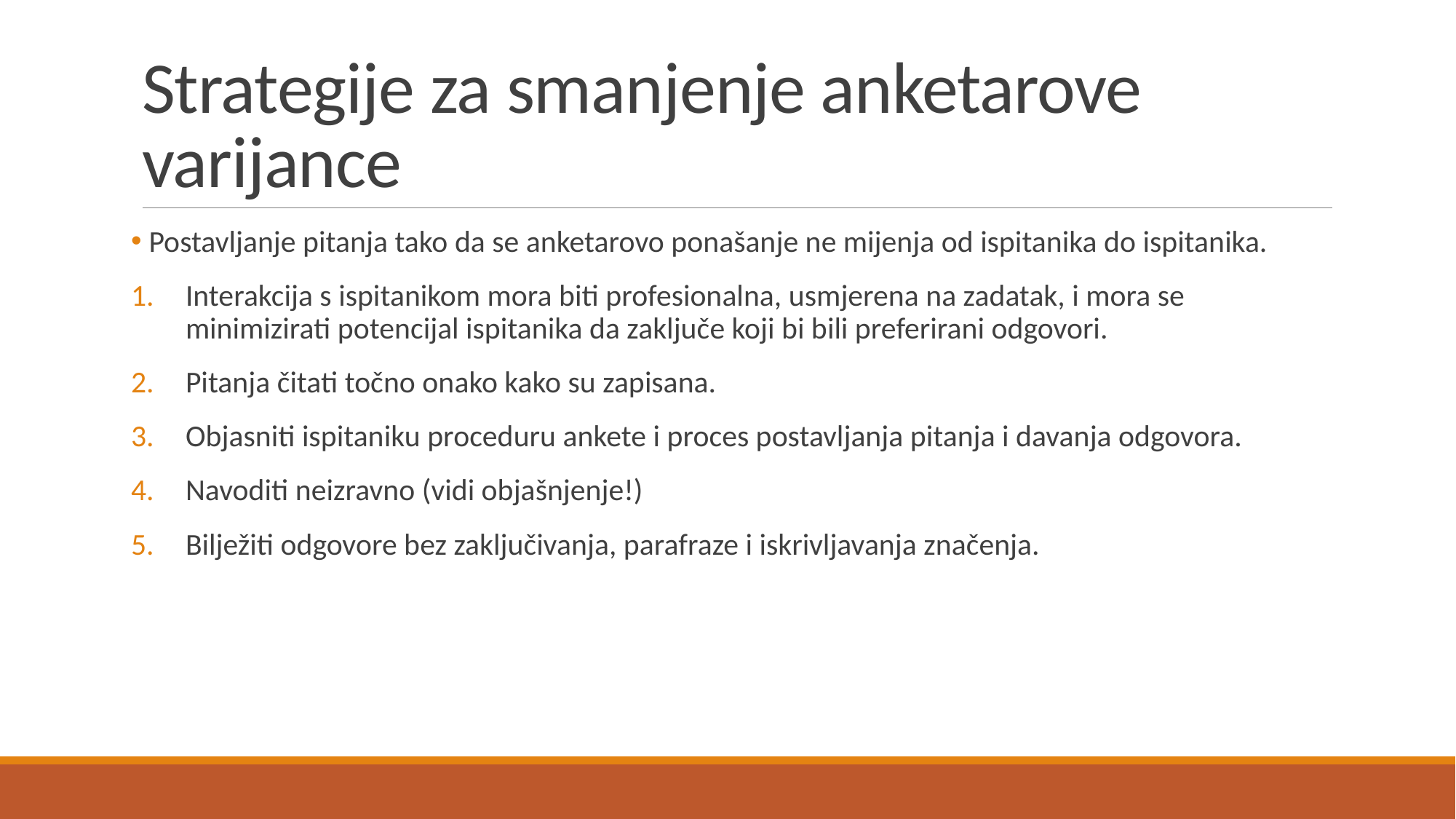

# Strategije za smanjenje anketarove varijance
 Postavljanje pitanja tako da se anketarovo ponašanje ne mijenja od ispitanika do ispitanika.
Interakcija s ispitanikom mora biti profesionalna, usmjerena na zadatak, i mora se minimizirati potencijal ispitanika da zaključe koji bi bili preferirani odgovori.
Pitanja čitati točno onako kako su zapisana.
Objasniti ispitaniku proceduru ankete i proces postavljanja pitanja i davanja odgovora.
Navoditi neizravno (vidi objašnjenje!)
Bilježiti odgovore bez zaključivanja, parafraze i iskrivljavanja značenja.